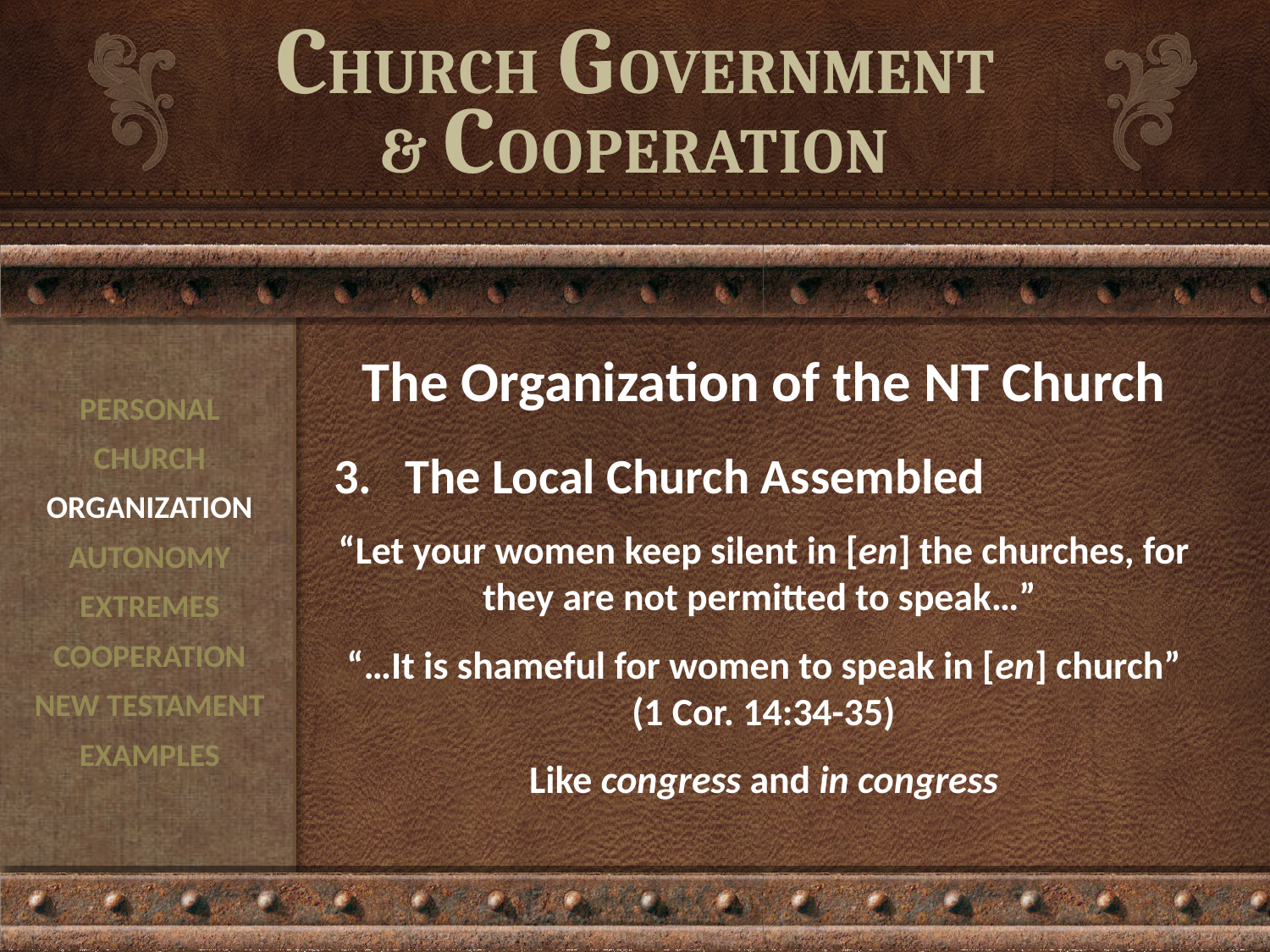

# CHURCH GOVERNMENT & COOPERATION
The Organization of the NT Church
The Local Church Assembled
“Let your women keep silent in [en] the churches, for they are not permitted to speak…”
“…It is shameful for women to speak in [en] church” (1 Cor. 14:34-35)
Like congress and in congress
PERSONAL
CHURCH
ORGANIZATION
AUTONOMY
EXTREMES
COOPERATION
NEW TESTAMENT
EXAMPLES